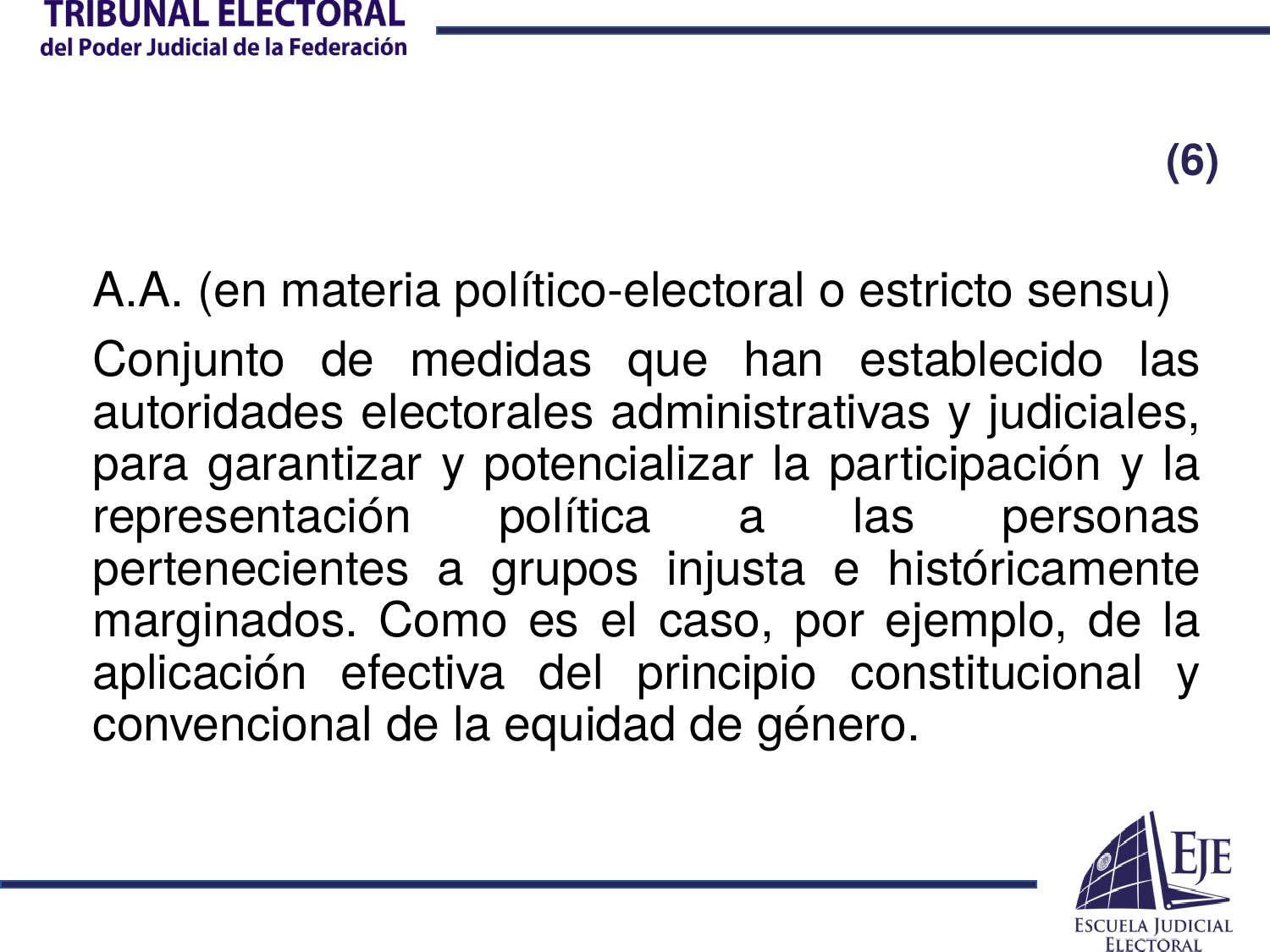

# (6)
A.A. (en materia político-electoral o estricto sensu)
Conjunto de medidas que han establecido las autoridades electorales administrativas y judiciales, para garantizar y potencializar la participación y la representación política a las personas pertenecientes a grupos injusta e históricamente marginados. Como es el caso, por ejemplo, de la aplicación efectiva del principio constitucional y convencional de la equidad de género.